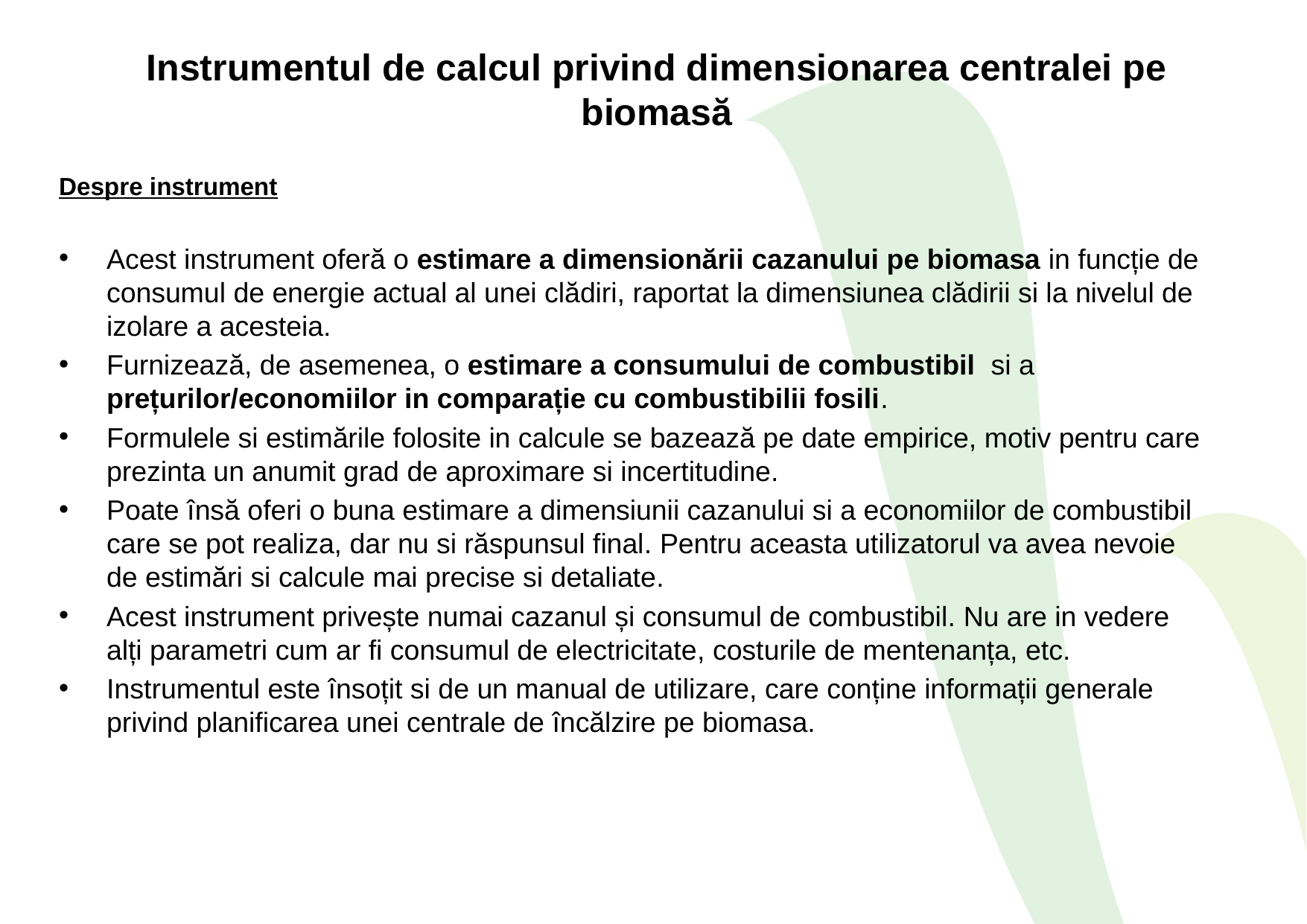

# Instrumentul de calcul privind dimensionarea centralei pe biomasă

Despre instrument

Acest instrument oferă o estimare a dimensionării cazanului pe biomasa in funcție de consumul de energie actual al unei clădiri, raportat la dimensiunea clădirii si la nivelul de izolare a acesteia.
Furnizează, de asemenea, o estimare a consumului de combustibil  si a prețurilor/economiilor in comparație cu combustibilii fosili.
Formulele si estimările folosite in calcule se bazează pe date empirice, motiv pentru care prezinta un anumit grad de aproximare si incertitudine.
Poate însă oferi o buna estimare a dimensiunii cazanului si a economiilor de combustibil care se pot realiza, dar nu si răspunsul final. Pentru aceasta utilizatorul va avea nevoie de estimări si calcule mai precise si detaliate.
Acest instrument privește numai cazanul și consumul de combustibil. Nu are in vedere alți parametri cum ar fi consumul de electricitate, costurile de mentenanța, etc.
Instrumentul este însoțit si de un manual de utilizare, care conține informații generale privind planificarea unei centrale de încălzire pe biomasa.